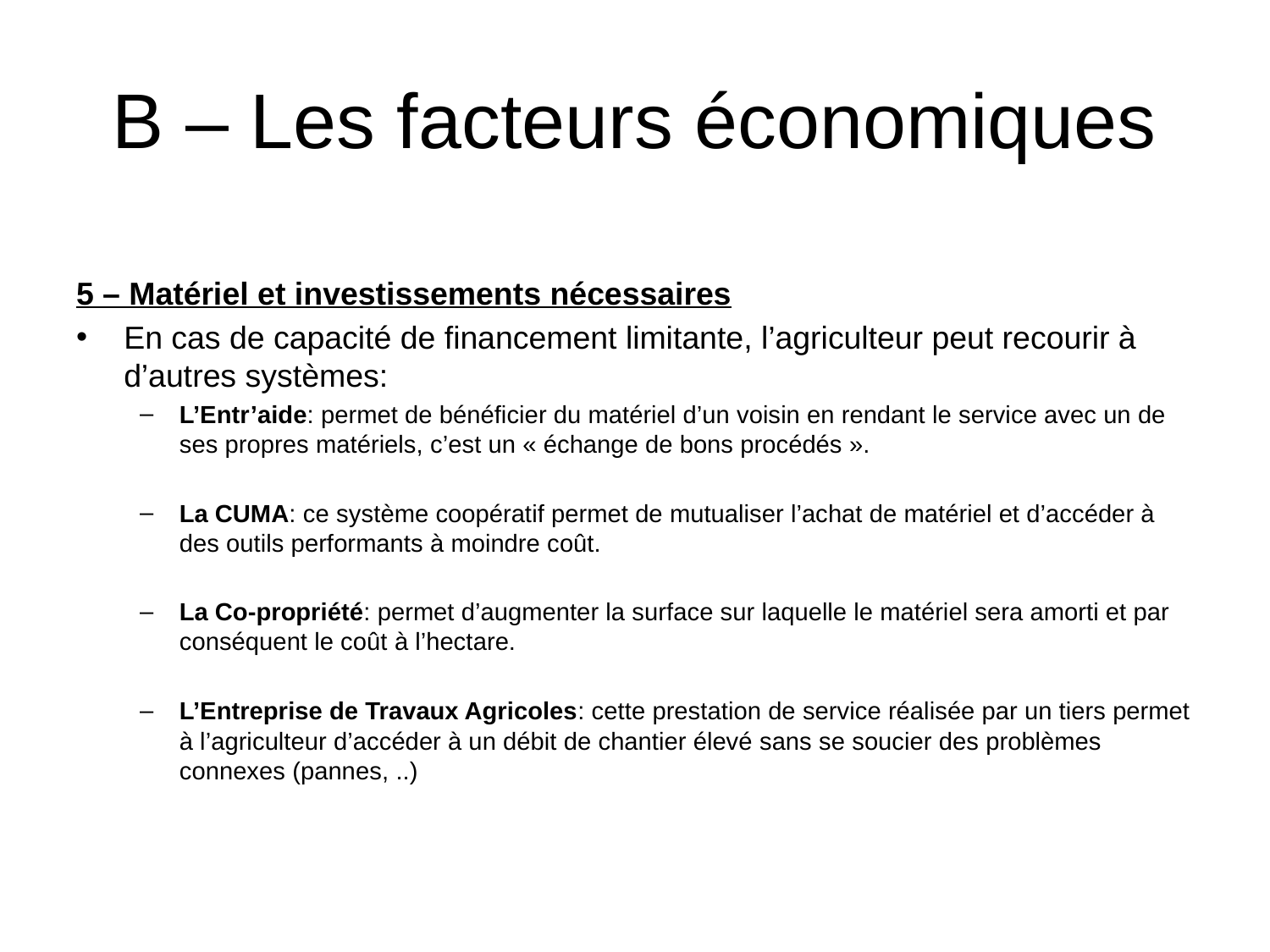

à l'aide de la méthode de spatialisation AURELHY, à partir de séries de données pluviométriques homogènes sur la période 1981-2010.
L'éventail des précipitations annuelles moyennes est très large, puisqu'il va de moins de 600 mm dans la moitié est de l'Eure-et-Loir, le delta du Rhône et la vallée de l'Aude, à plus de 2000 mm sur les monts du Cantal, au mont Aigoual et en Chartreuse.
Les précipitations restent inférieures à 800 mm sur l'ensemble du Bassin parisien. La pluviométrie est plus élevée le long des côtes de la Manche de Boulogne-sur-Mer à la Bretagne où elle dépasse partout 800 mm (sauf dans l'est du Cotentin et la Côte d'Emeraude, allant de la pointe du Roc à St-Brieuc). L'augmentation des précipitations sur le relief faisant face à l'océan (collines de Normandie et massif Armoricain) est considérable eu égard à l'augmentation correspondante d'altitude, les précipitations y dépassant 1200 mm. L'Anjou et la Touraine ont une pluviométrie qui reste comprise entre 600 et  700 mm. Dans le Poitou la pluviométrie dépasse 800 mm à l'ouest de Poitiers et jusqu'aux Charentes.

# B – Les facteurs économiques

5 – Matériel et investissements nécessaires
En cas de capacité de financement limitante, l’agriculteur peut recourir à d’autres systèmes:
L’Entr’aide: permet de bénéficier du matériel d’un voisin en rendant le service avec un de ses propres matériels, c’est un « échange de bons procédés ».

La CUMA: ce système coopératif permet de mutualiser l’achat de matériel et d’accéder à des outils performants à moindre coût.

La Co-propriété: permet d’augmenter la surface sur laquelle le matériel sera amorti et par conséquent le coût à l’hectare.

L’Entreprise de Travaux Agricoles: cette prestation de service réalisée par un tiers permet à l’agriculteur d’accéder à un débit de chantier élevé sans se soucier des problèmes connexes (pannes, ..)